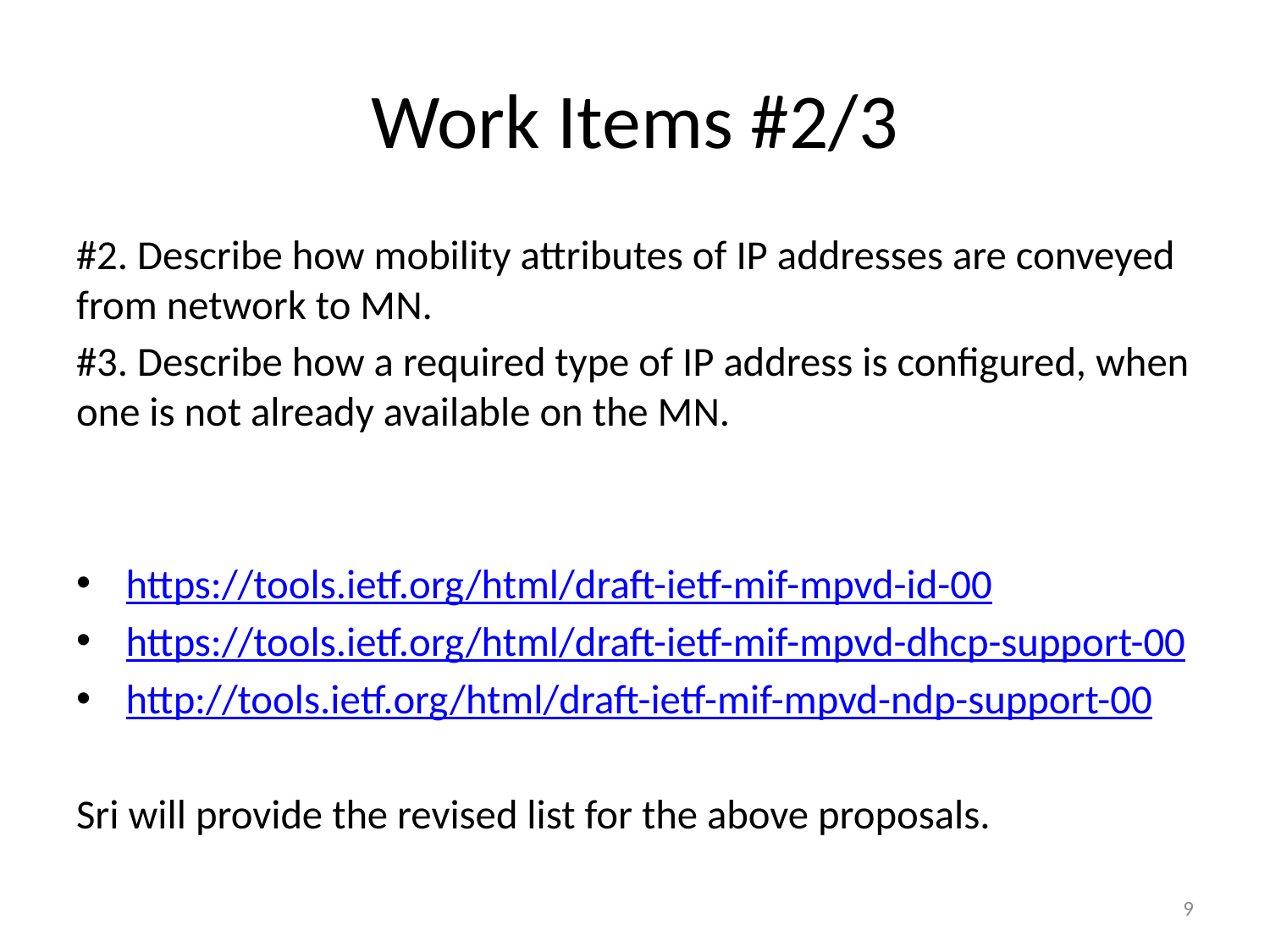

# Work Items #2/3
#2. Describe how mobility attributes of IP addresses are conveyed from network to MN.
#3. Describe how a required type of IP address is configured, when one is not already available on the MN.

https://tools.ietf.org/html/draft-ietf-mif-mpvd-id-00
https://tools.ietf.org/html/draft-ietf-mif-mpvd-dhcp-support-00
http://tools.ietf.org/html/draft-ietf-mif-mpvd-ndp-support-00

Sri will provide the revised list for the above proposals.

9